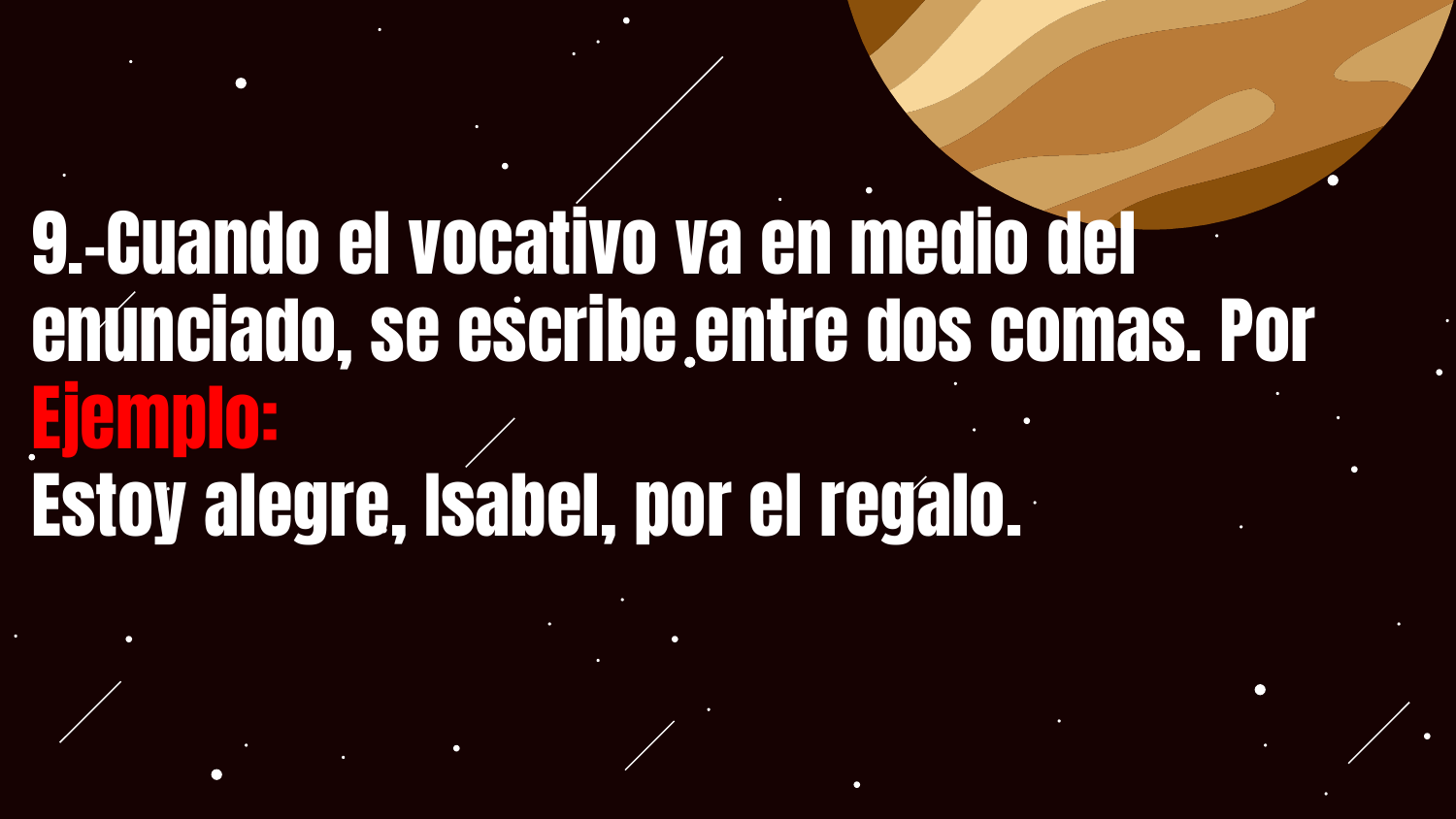

9.-Cuando el vocativo va en medio del enunciado, se escribe entre dos comas. Por Ejemplo:
Estoy alegre, Isabel, por el regalo.